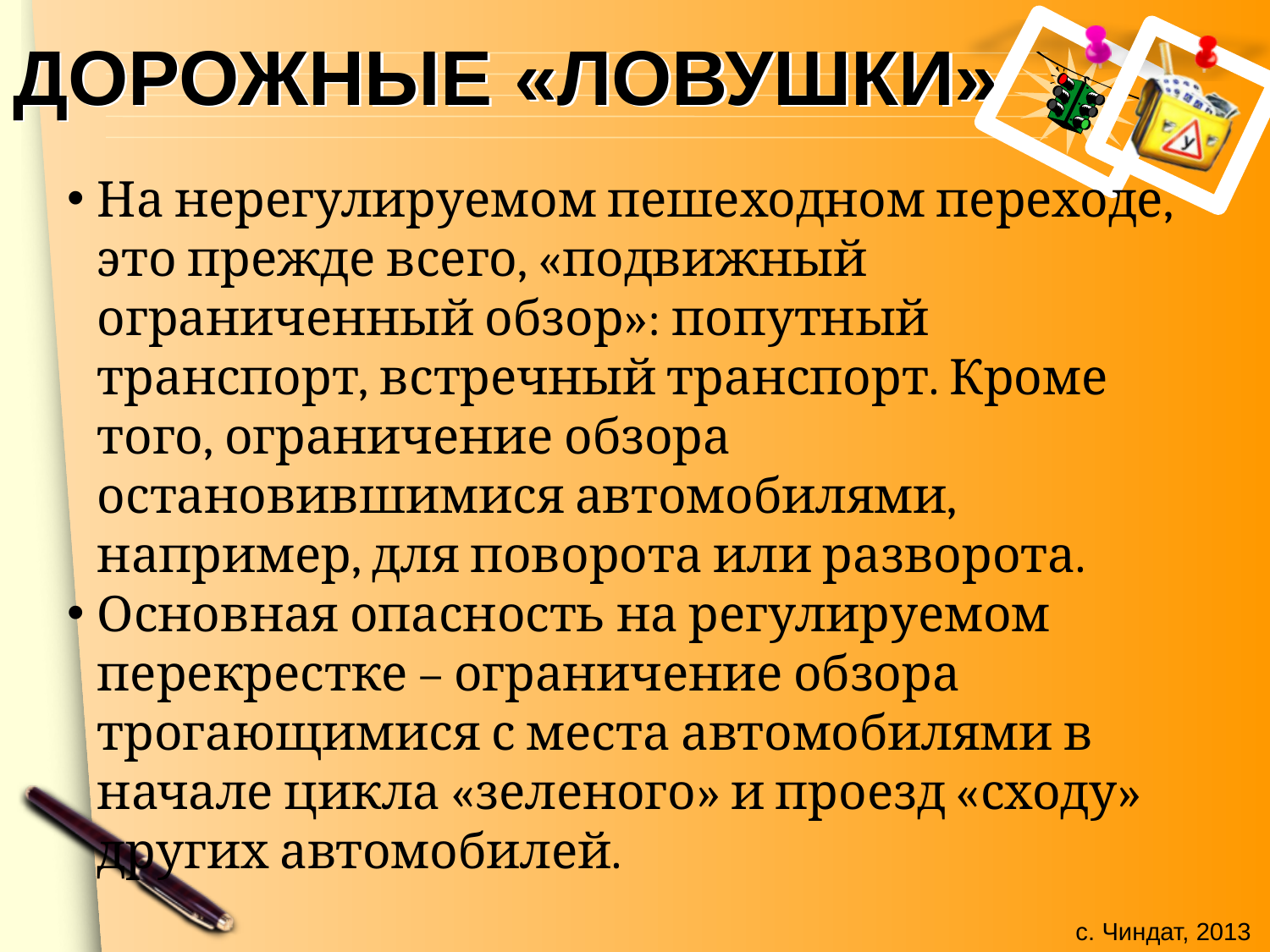

# ДОРОЖНЫЕ «ЛОВУШКИ»
На нерегулируемом пешеходном переходе, это прежде всего, «подвижный ограниченный обзор»: попутный транспорт, встречный транспорт. Кроме того, ограничение обзора остановившимися автомобилями, например, для поворота или разворота.
Основная опасность на регулируемом перекрестке – ограничение обзора трогающимися с места автомобилями в начале цикла «зеленого» и проезд «сходу» других автомобилей.